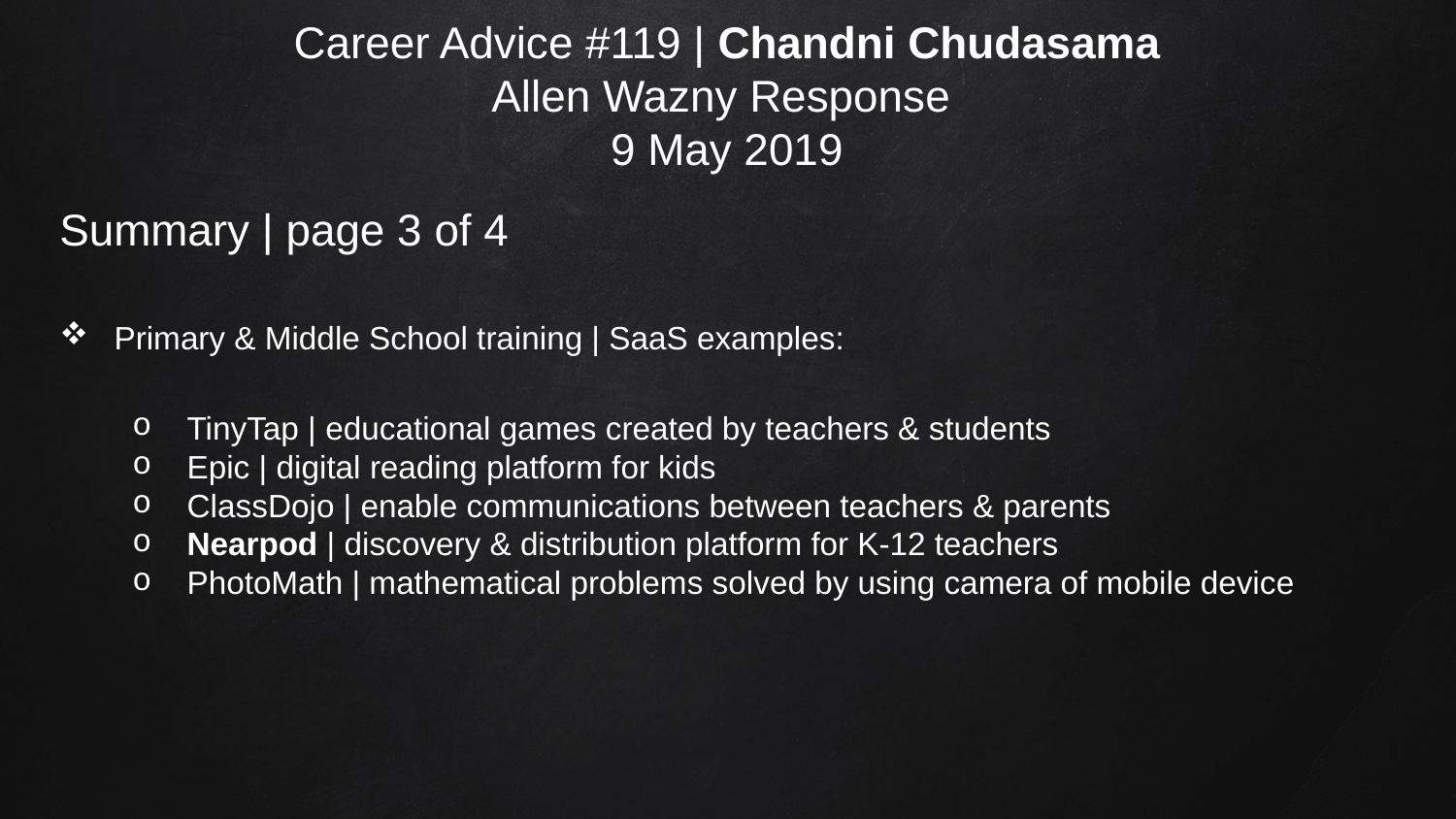

# Career Advice #119 | Chandni Chudasama Allen Wazny Response 9 May 2019

Summary | page 3 of 4

Primary & Middle School training | SaaS examples:

TinyTap | educational games created by teachers & students
Epic | digital reading platform for kids
ClassDojo | enable communications between teachers & parents
Nearpod | discovery & distribution platform for K-12 teachers
PhotoMath | mathematical problems solved by using camera of mobile device